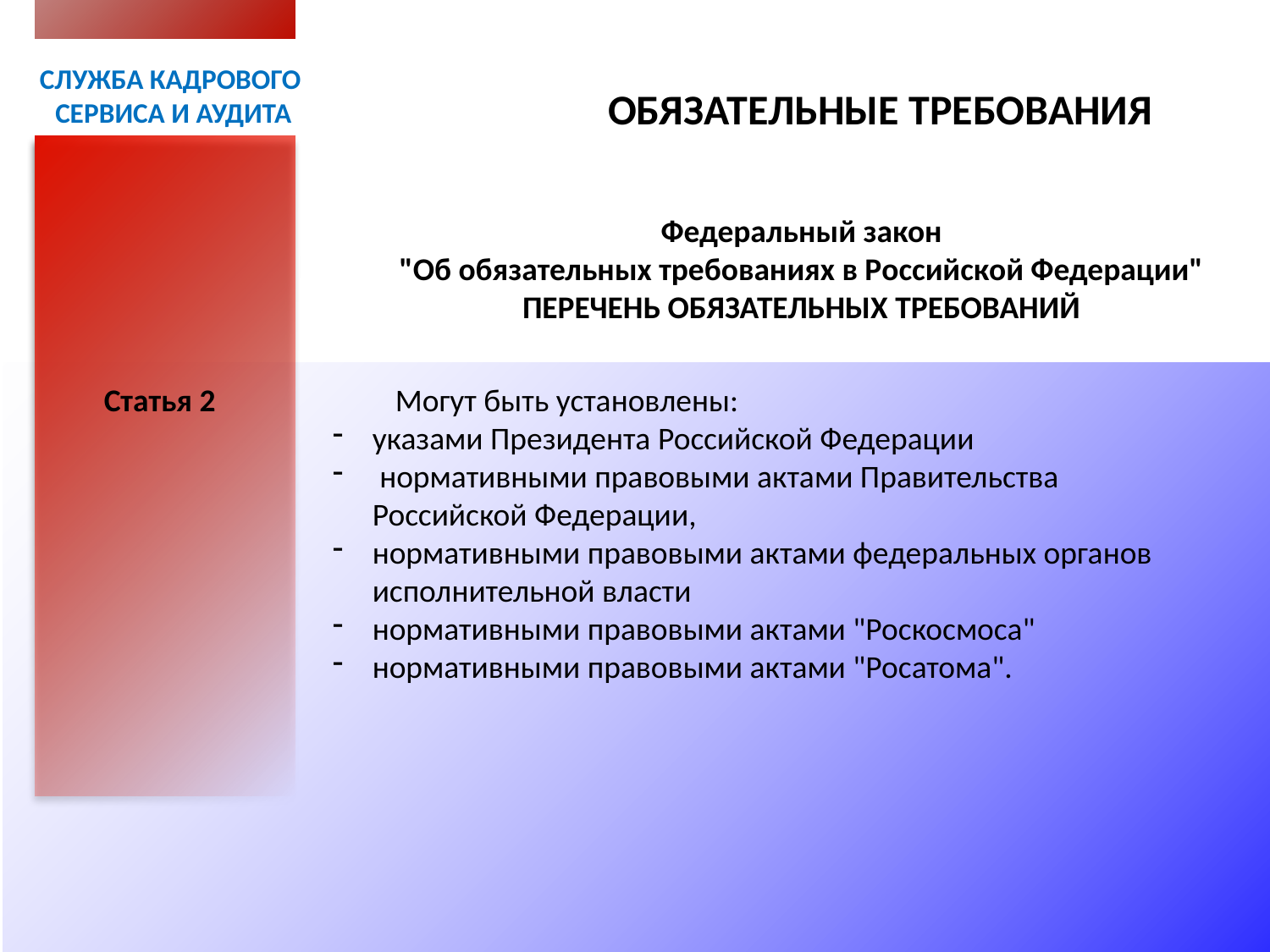

СЛУЖБА КАДРОВОГО
СЕРВИСА И АУДИТА
ОБЯЗАТЕЛЬНЫЕ ТРЕБОВАНИЯ

Федеральный закон
"Об обязательных требованиях в Российской Федерации"
ПЕРЕЧЕНЬ ОБЯЗАТЕЛЬНЫХ ТРЕБОВАНИЙ

Статья 2
Могут быть установлены:
указами Президента Российской Федерации
 нормативными правовыми актами Правительства Российской Федерации,
нормативными правовыми актами федеральных органов исполнительной власти
нормативными правовыми актами "Роскосмоса"
нормативными правовыми актами "Росатома".